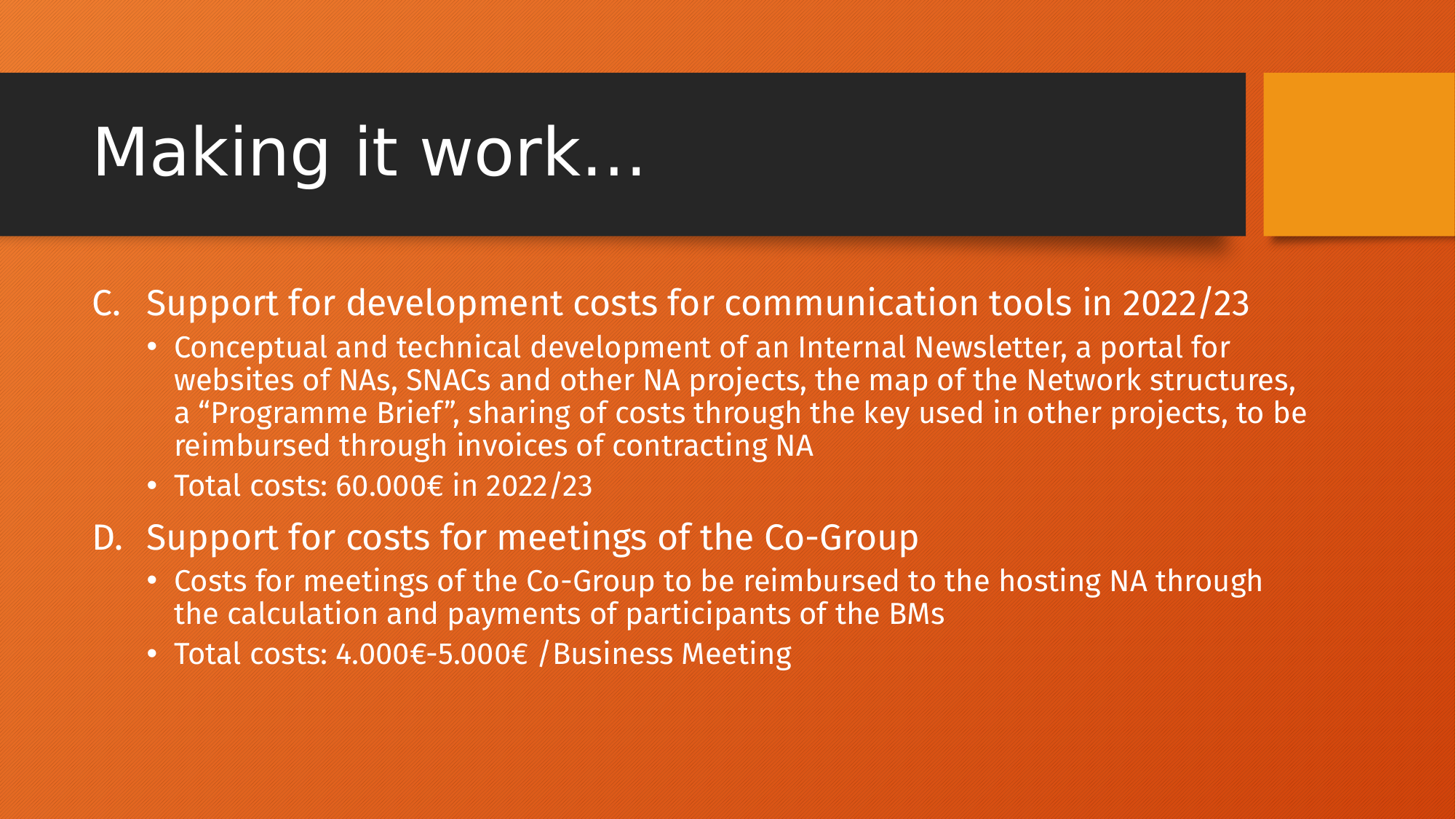

# Making it work…
Support for development costs for communication tools in 2022/23
Conceptual and technical development of an Internal Newsletter, a portal for websites of NAs, SNACs and other NA projects, the map of the Network structures, a “Programme Brief”, sharing of costs through the key used in other projects, to be reimbursed through invoices of contracting NA
Total costs: 60.000€ in 2022/23
Support for costs for meetings of the Co-Group
Costs for meetings of the Co-Group to be reimbursed to the hosting NA through the calculation and payments of participants of the BMs
Total costs: 4.000€-5.000€ /Business Meeting